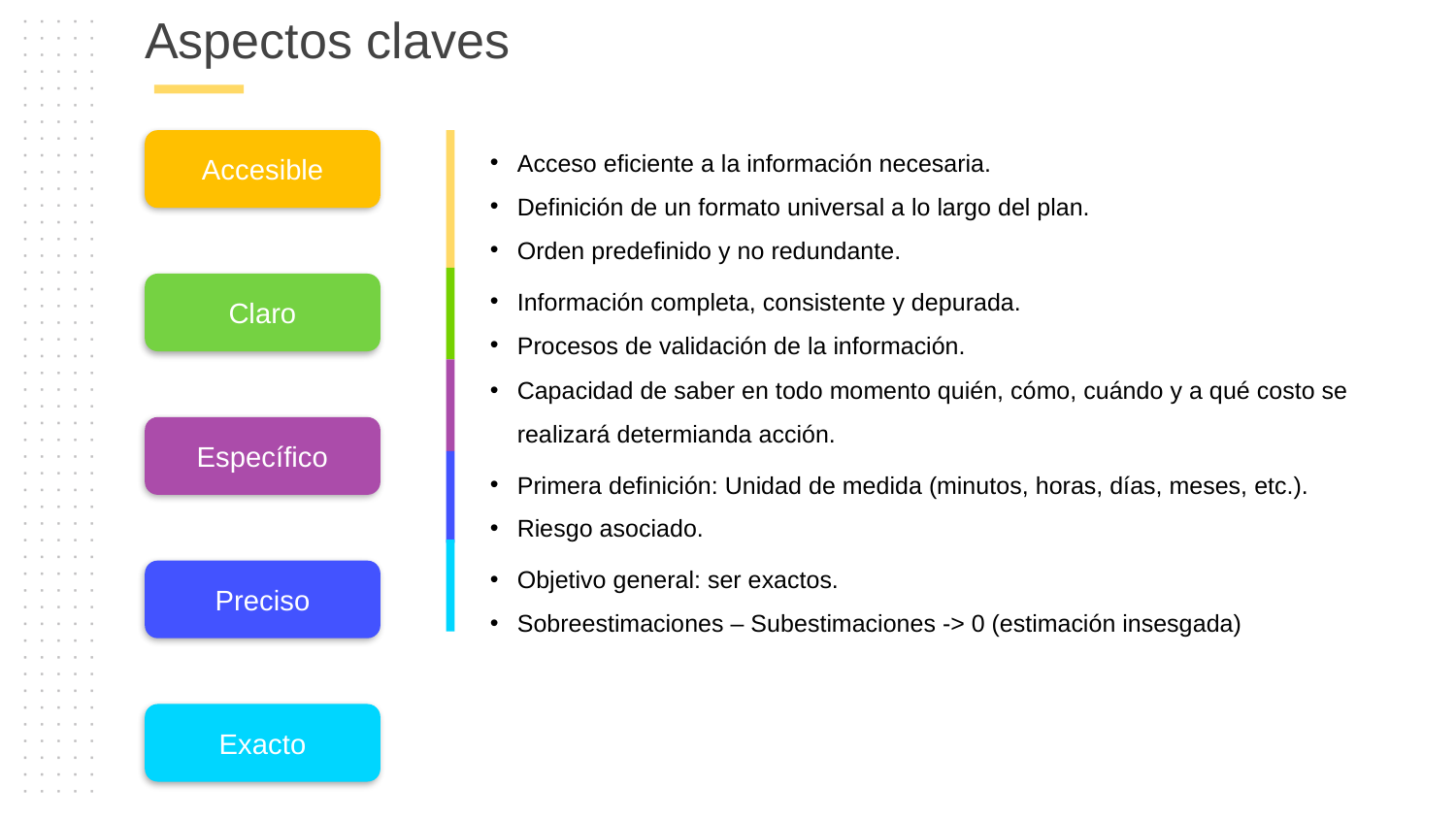

Aspectos claves

Acceso eficiente a la información necesaria.
Definición de un formato universal a lo largo del plan.
Orden predefinido y no redundante.
Accesible

Información completa, consistente y depurada.
Procesos de validación de la información.
Claro

Capacidad de saber en todo momento quién, cómo, cuándo y a qué costo se realizará determianda acción.

Específico
Primera definición: Unidad de medida (minutos, horas, días, meses, etc.).
Riesgo asociado.

Objetivo general: ser exactos.
Sobreestimaciones – Subestimaciones -> 0 (estimación insesgada)
Preciso

Exacto